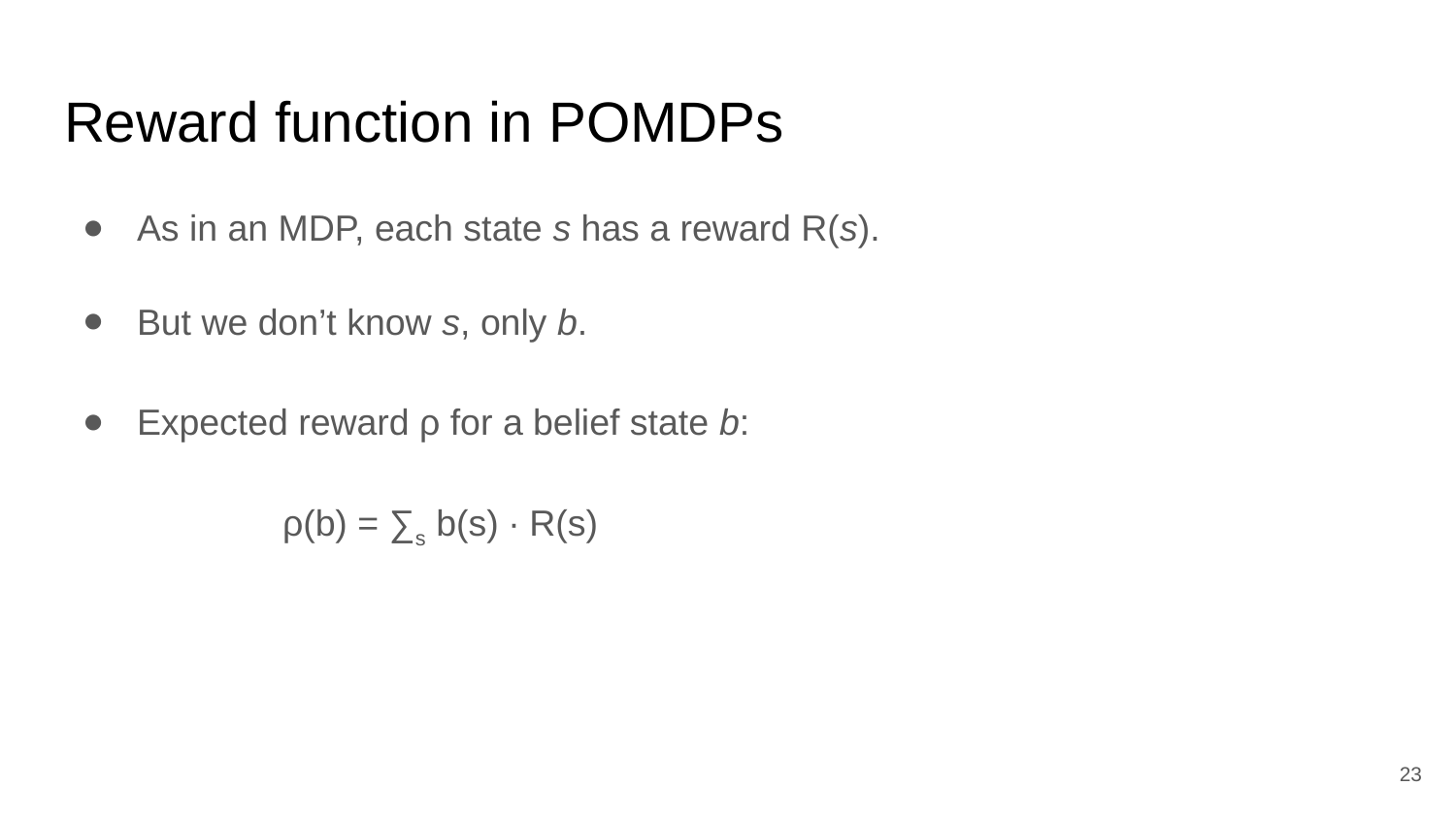

# Reward function in POMDPs
As in an MDP, each state s has a reward R(s).
But we don’t know s, only b.
Expected reward ρ for a belief state b:
	ρ(b) = ∑s b(s) ∙ R(s)
23